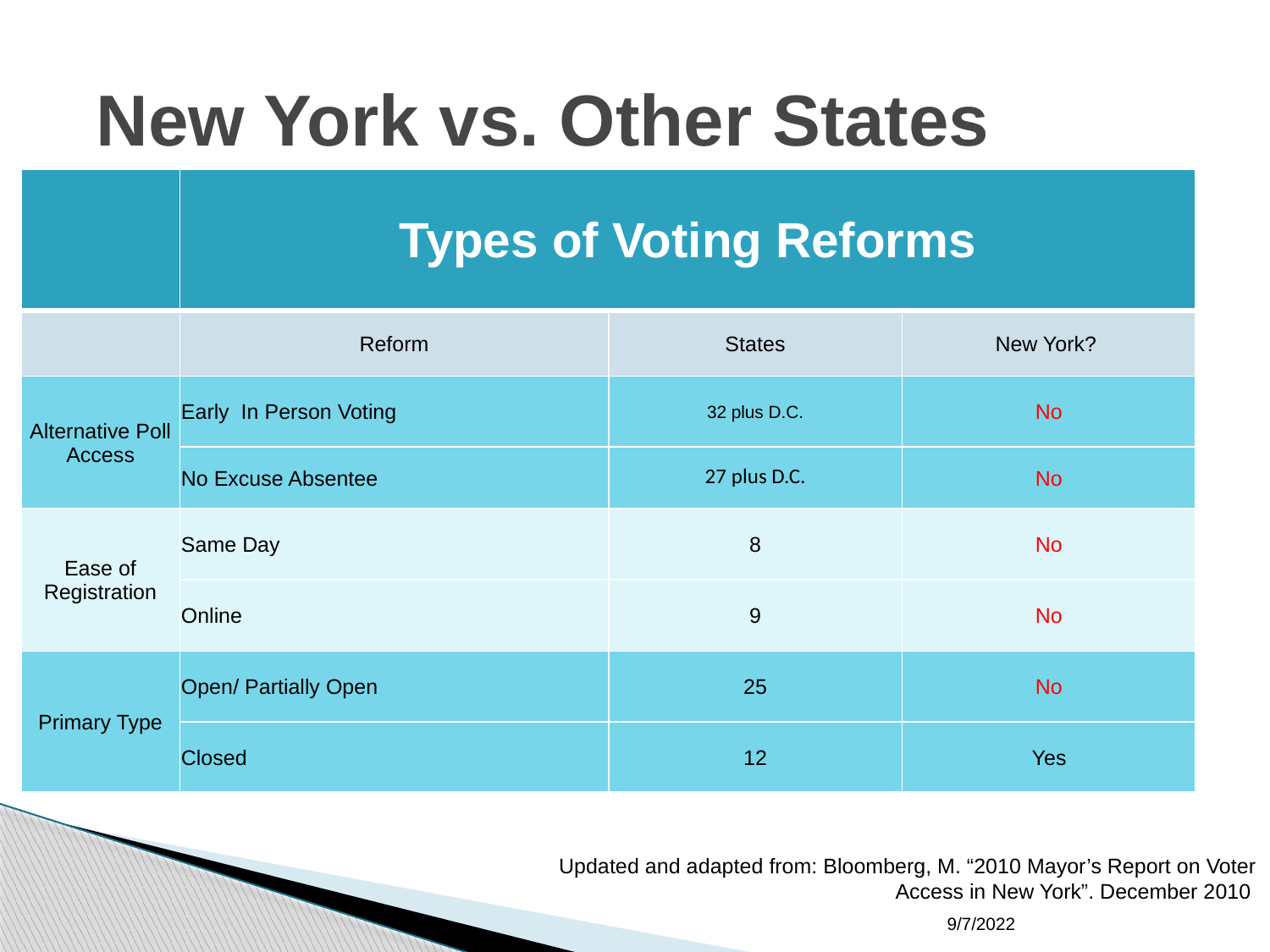

# New York vs. Other States
|  | Types of Voting Reforms |  |  |
| --- | --- | --- | --- |
|  | Reform | States | New York? |
| Alternative Poll Access | Early In Person Voting | 32 plus D.C. | No |
|  | No Excuse Absentee | 27 plus D.C. | No |
| Ease of Registration | Same Day | 8 | No |
|  | Online | 9 | No |
| Primary Type | Open/ Partially Open | 25 | No |
|  | Closed | 12 | Yes |
Updated and adapted from: Bloomberg, M. “2010 Mayor’s Report on Voter Access in New York”. December 2010
9/7/2022